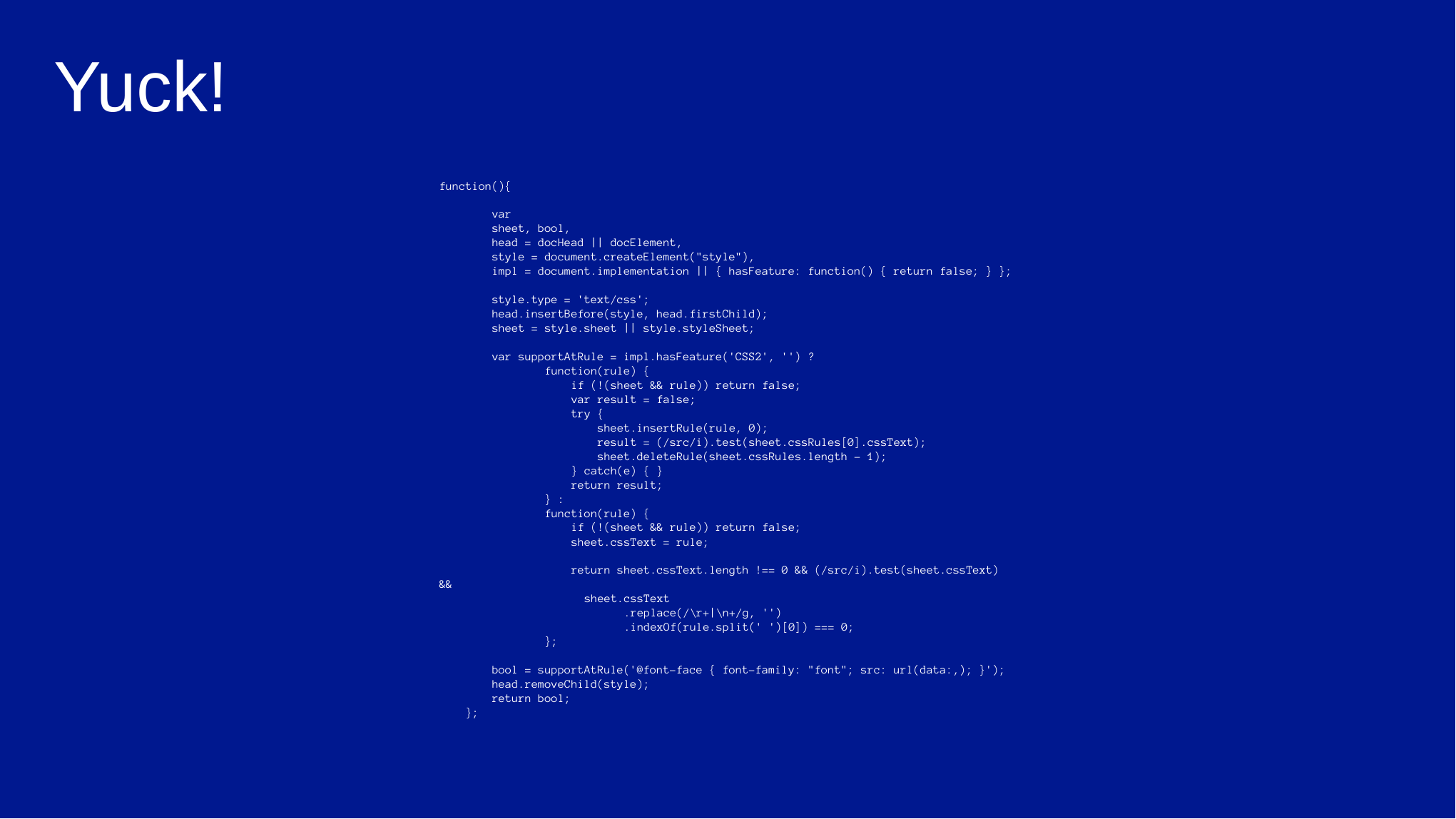

# Yuck!
function(){

        var
        sheet, bool,
        head = docHead || docElement,
        style = document.createElement("style"),
        impl = document.implementation || { hasFeature: function() { return false; } };

        style.type = 'text/css';
        head.insertBefore(style, head.firstChild);
        sheet = style.sheet || style.styleSheet;

        var supportAtRule = impl.hasFeature('CSS2', '') ?
                function(rule) {
                    if (!(sheet && rule)) return false;
                    var result = false;
                    try {
                        sheet.insertRule(rule, 0);
                        result = (/src/i).test(sheet.cssRules[0].cssText);
                        sheet.deleteRule(sheet.cssRules.length - 1);
                    } catch(e) { }
                    return result;
                } :
                function(rule) {
                    if (!(sheet && rule)) return false;
                    sheet.cssText = rule;

                    return sheet.cssText.length !== 0 && (/src/i).test(sheet.cssText) &&
                      sheet.cssText
                            .replace(/\r+|\n+/g, '')
                            .indexOf(rule.split(' ')[0]) === 0;
                };

        bool = supportAtRule('@font-face { font-family: "font"; src: url(data:,); }');
        head.removeChild(style);
        return bool;
    };